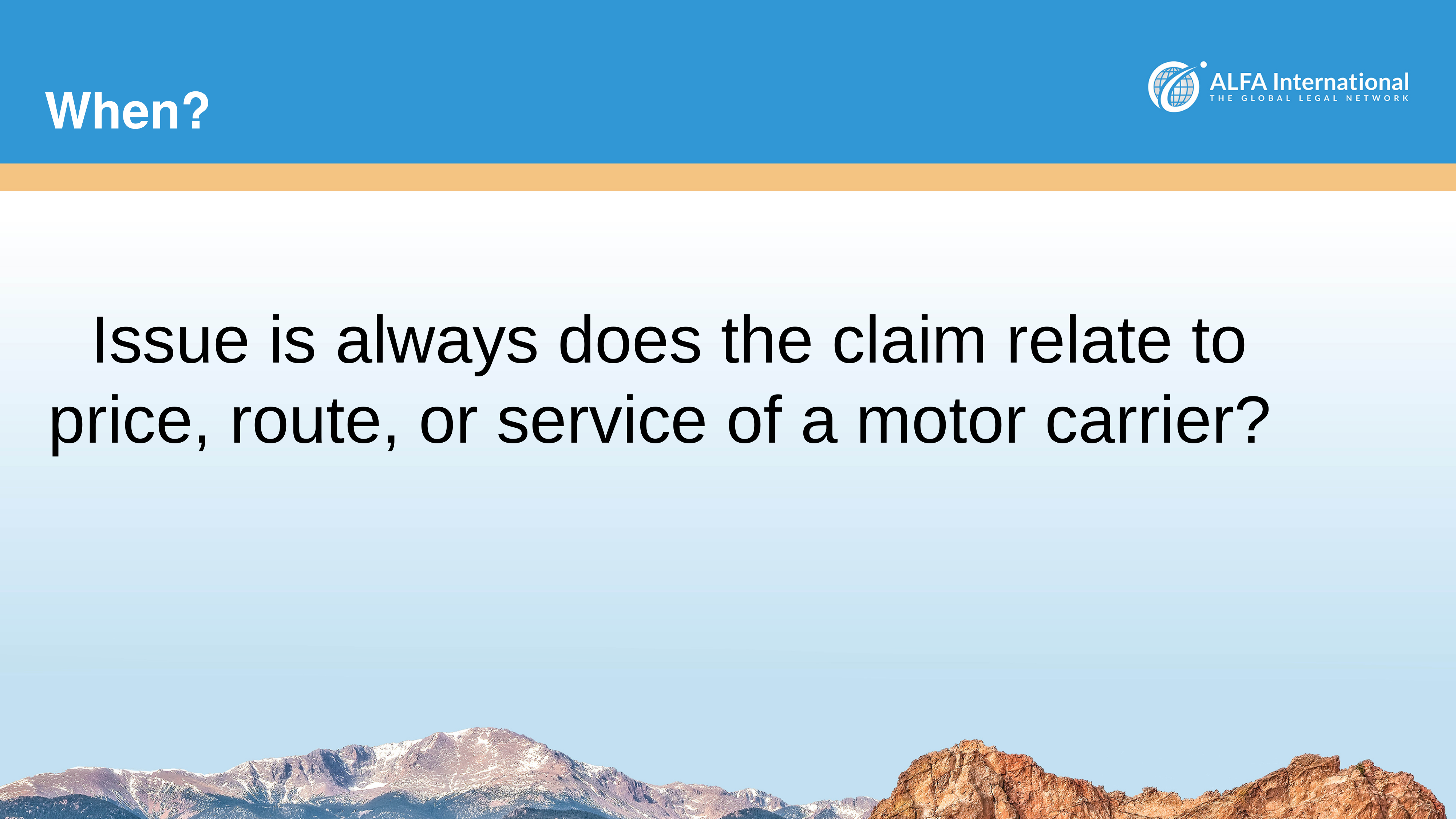

# When?

Issue is always does the claim relate to price, route, or service of a motor carrier?